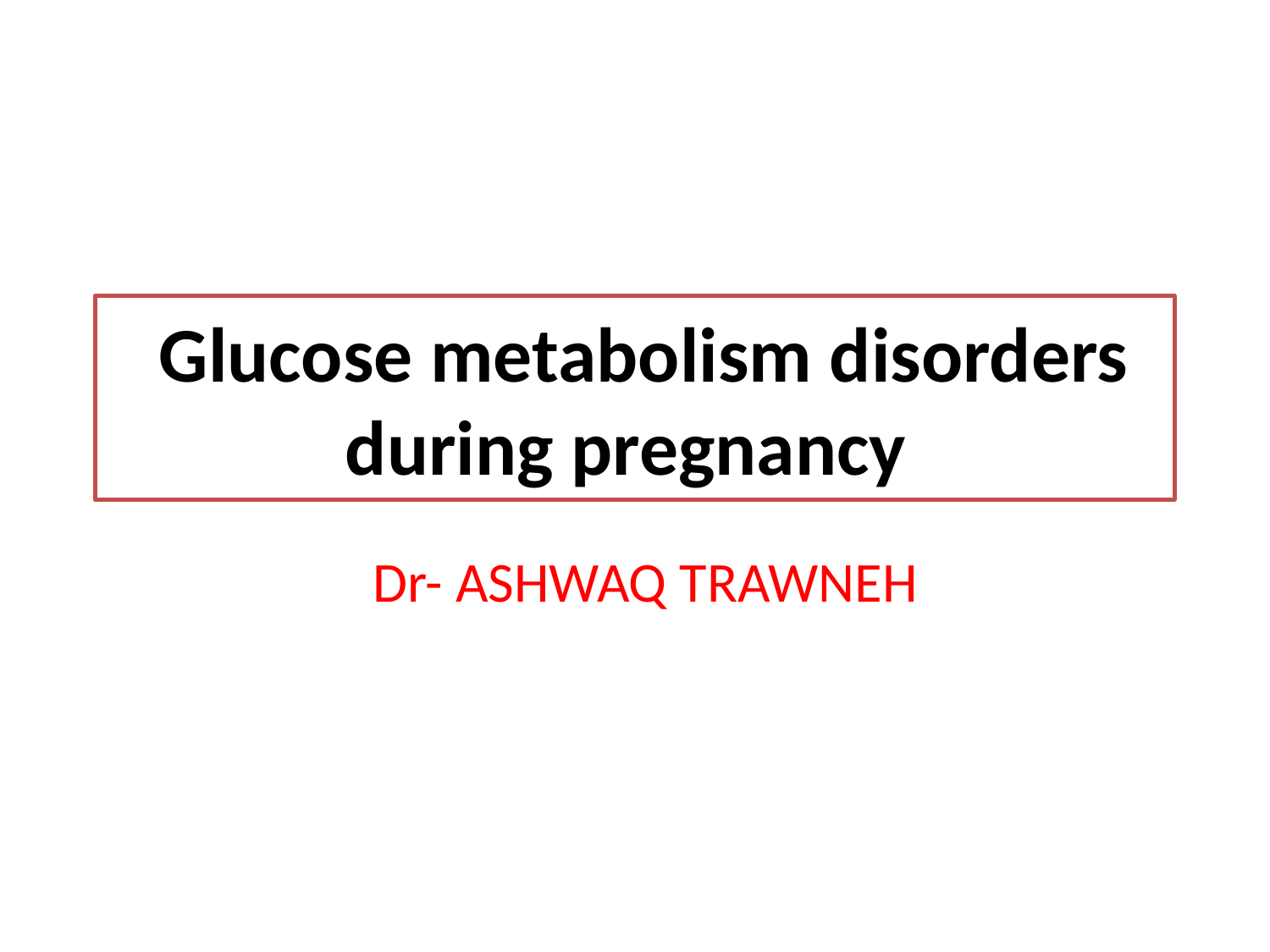

# Glucose metabolism disorders during pregnancy
Dr- ASHWAQ TRAWNEH